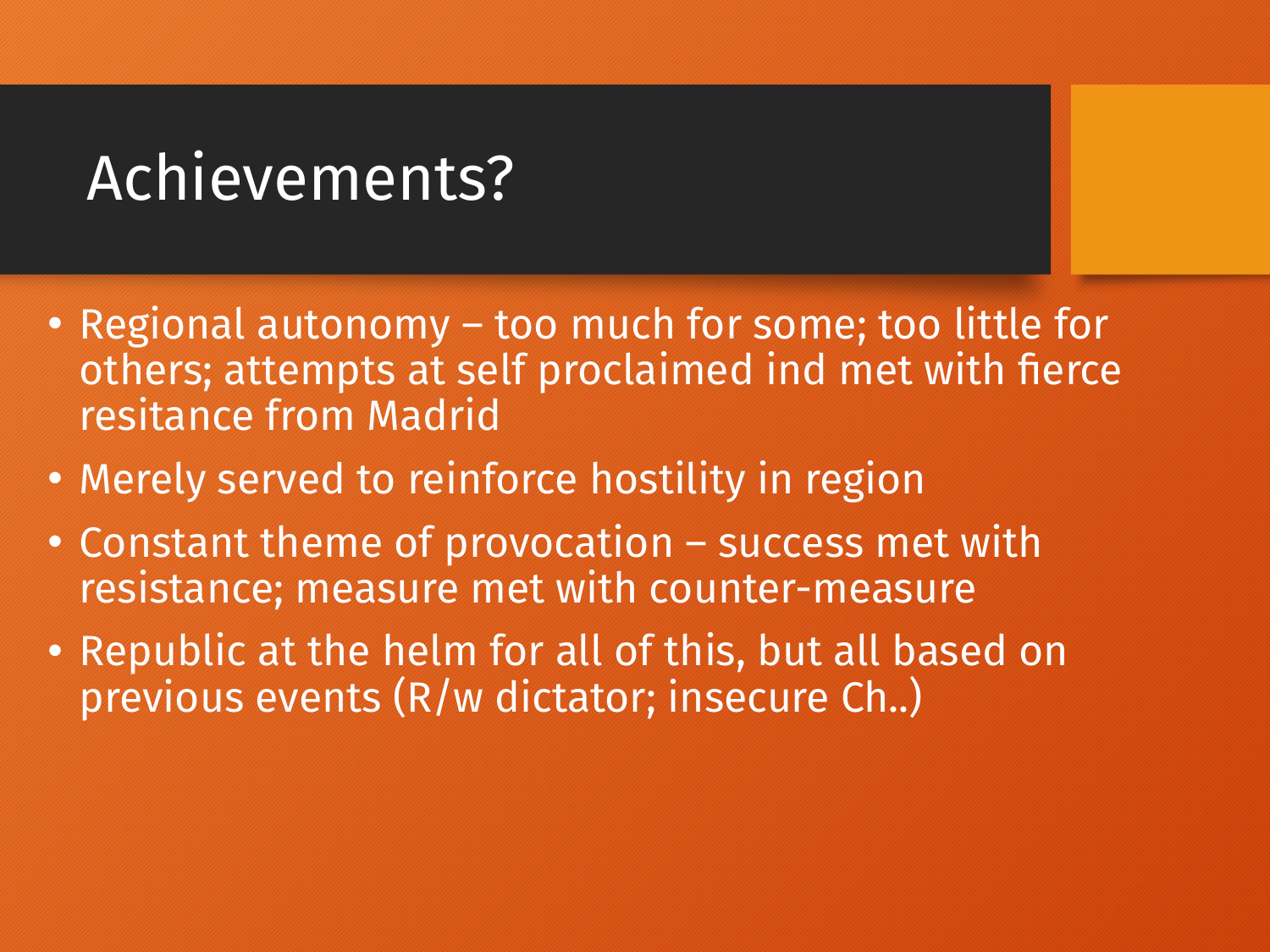

# Achievements?
Regional autonomy – too much for some; too little for others; attempts at self proclaimed ind met with fierce resitance from Madrid
Merely served to reinforce hostility in region
Constant theme of provocation – success met with resistance; measure met with counter-measure
Republic at the helm for all of this, but all based on previous events (R/w dictator; insecure Ch..)